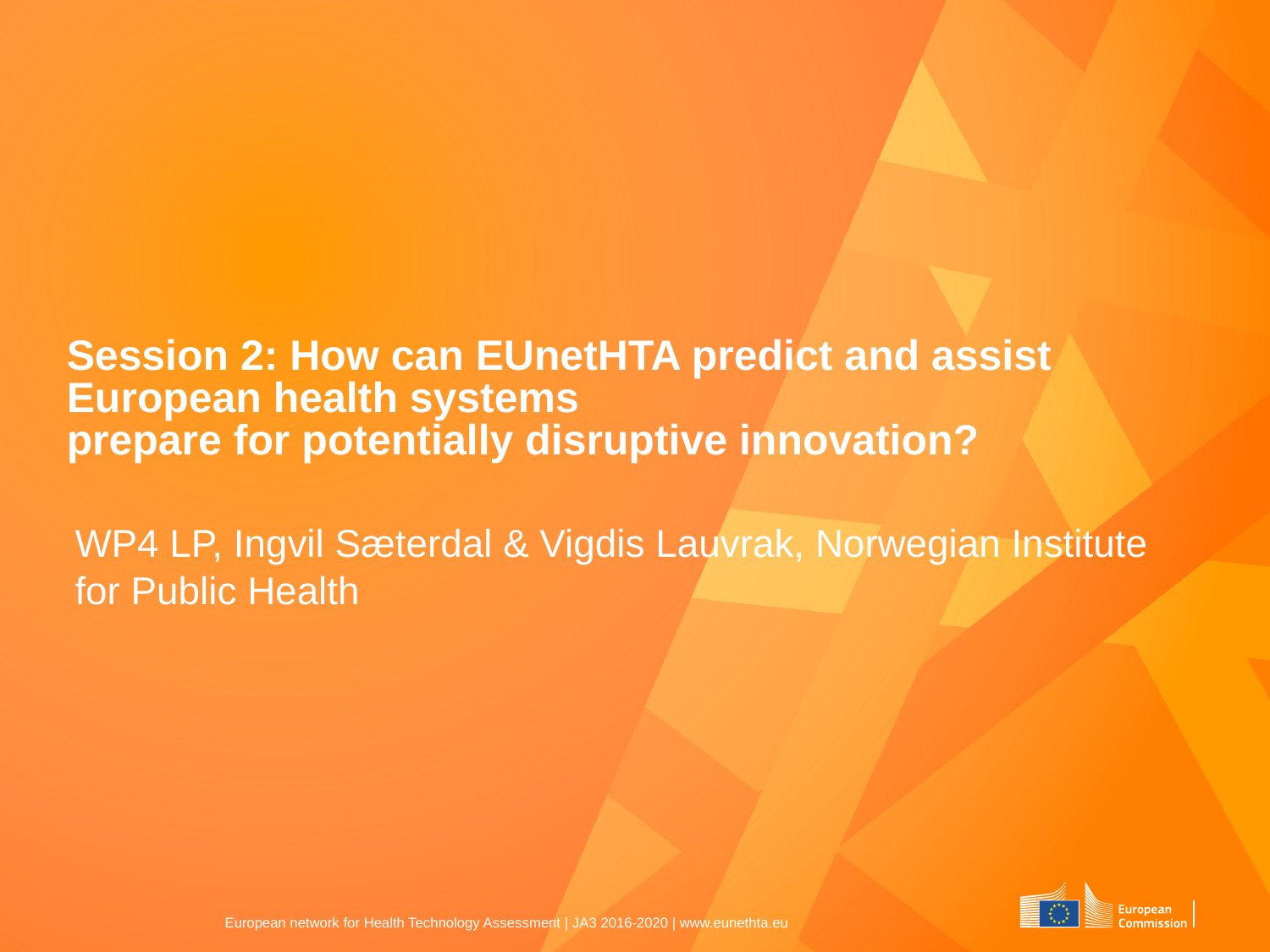

# Session 2: How can EUnetHTA predict and assist European health systems prepare for potentially disruptive innovation?
WP4 LP, Ingvil Sæterdal & Vigdis Lauvrak, Norwegian Institute for Public Health